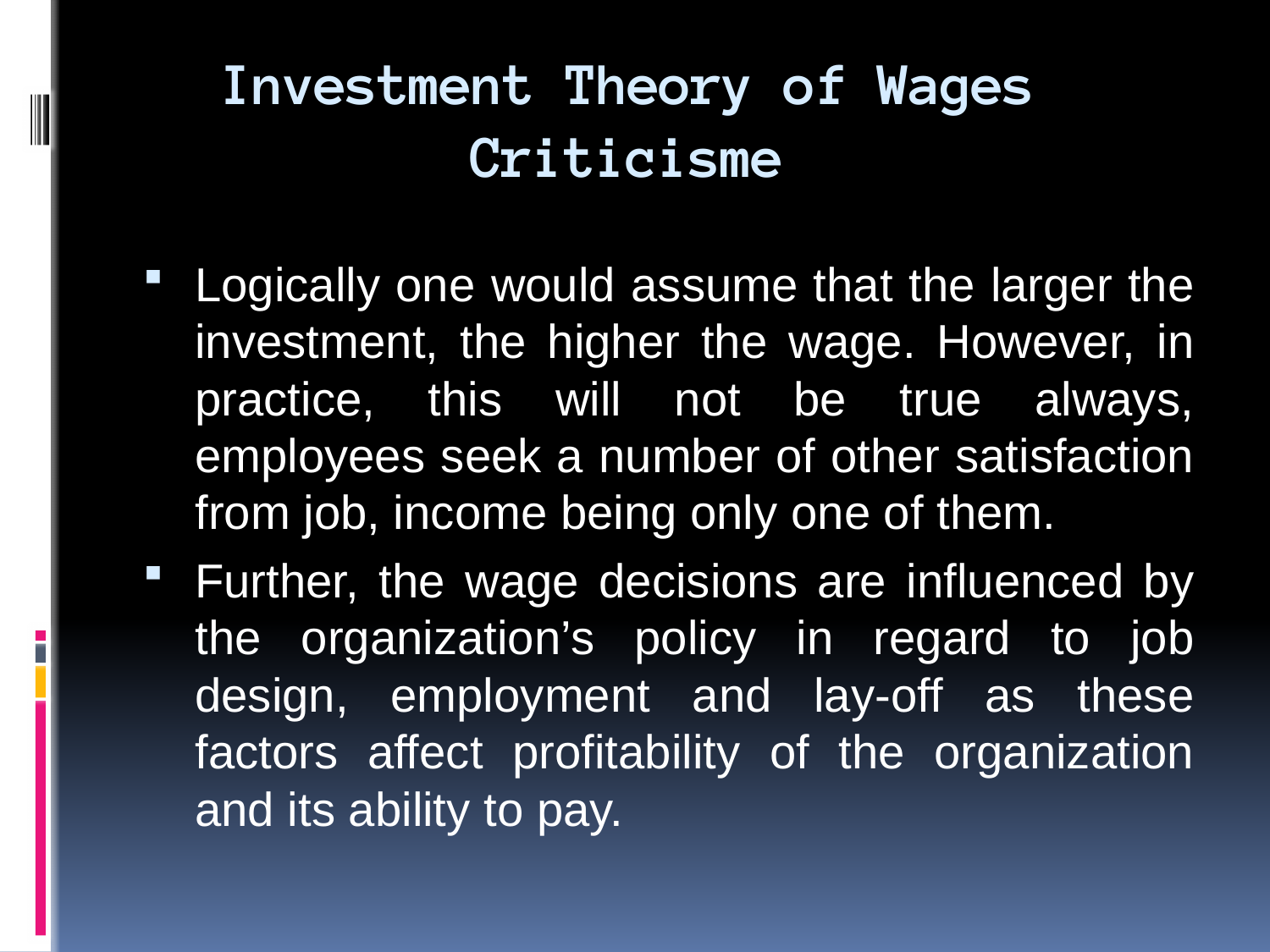

# Investment Theory of Wages Criticisme
Logically one would assume that the larger the investment, the higher the wage. However, in practice, this will not be true always, employees seek a number of other satisfaction from job, income being only one of them.
Further, the wage decisions are influenced by the organization’s policy in regard to job design, employment and lay-off as these factors affect profitability of the organization and its ability to pay.